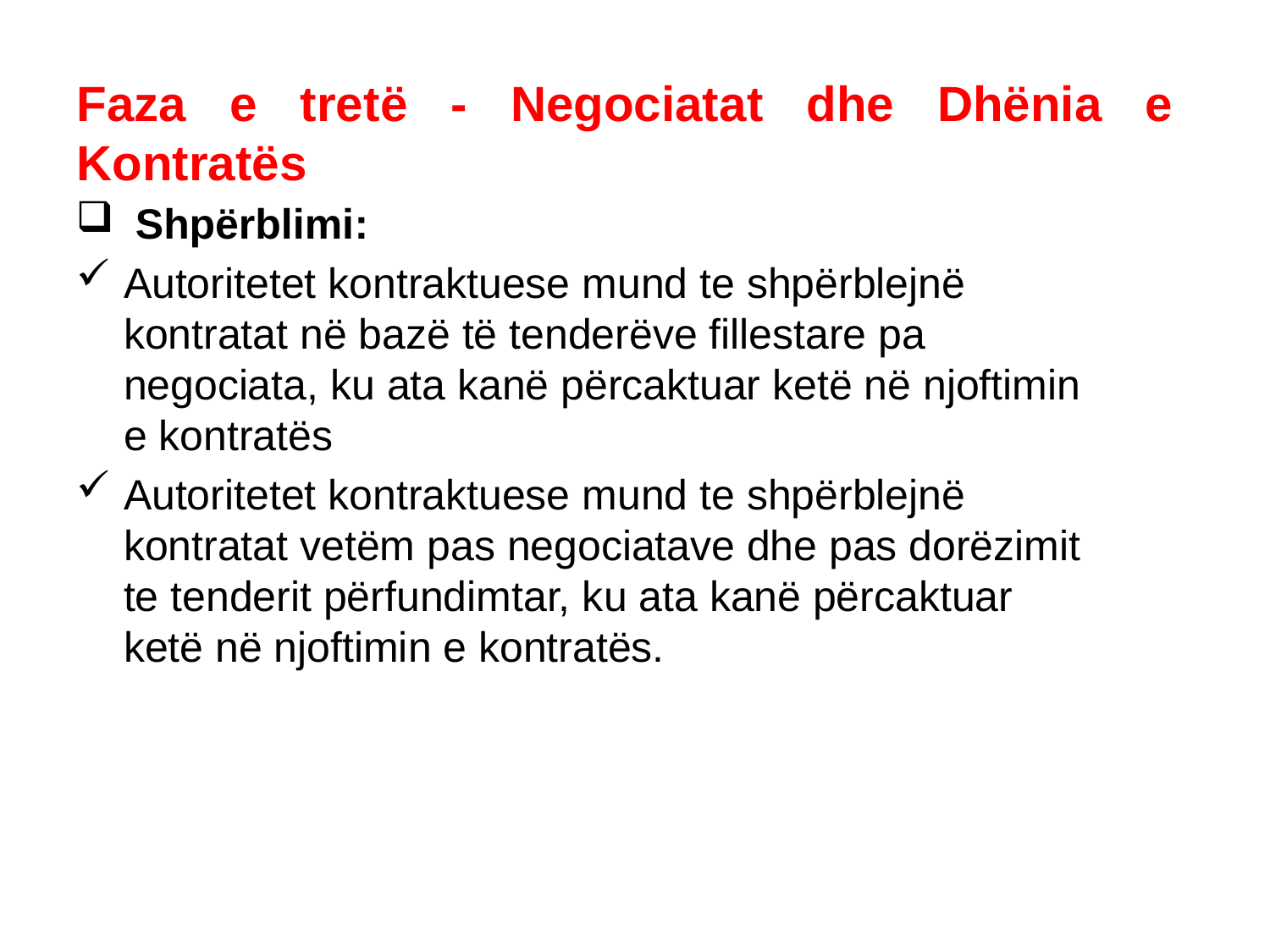

Faza e tretë - Negociatat dhe Dhënia e Kontratës

 Shpërblimi:
Autoritetet kontraktuese mund te shpërblejnë kontratat në bazë të tenderëve fillestare pa negociata, ku ata kanë përcaktuar ketë në njoftimin e kontratës
Autoritetet kontraktuese mund te shpërblejnë kontratat vetëm pas negociatave dhe pas dorëzimit te tenderit përfundimtar, ku ata kanë përcaktuar ketë në njoftimin e kontratës.